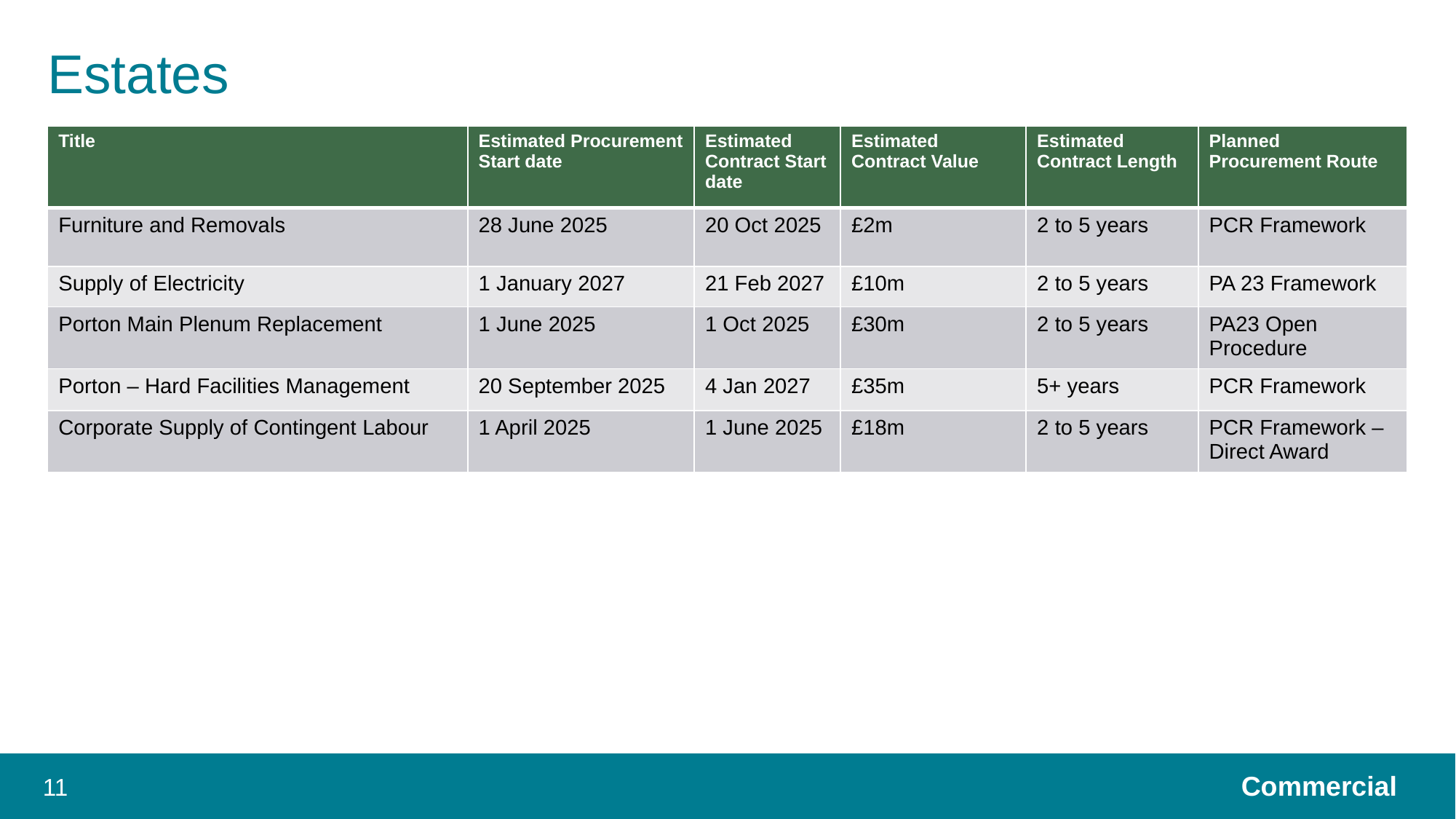

Estates
| Title | Estimated Procurement Start date | Estimated Contract Start date | Estimated Contract Value | Estimated Contract Length | Planned Procurement Route |
| --- | --- | --- | --- | --- | --- |
| Furniture and Removals | 28 June 2025 | 20 Oct 2025 | £2m | 2 to 5 years | PCR Framework |
| Supply of Electricity | 1 January 2027 | 21 Feb 2027 | £10m | 2 to 5 years | PA 23 Framework |
| Porton Main Plenum Replacement | 1 June 2025 | 1 Oct 2025 | £30m | 2 to 5 years | PA23 Open Procedure |
| Porton – Hard Facilities Management | 20 September 2025 | 4 Jan 2027 | £35m | 5+ years | PCR Framework |
| Corporate Supply of Contingent Labour | 1 April 2025 | 1 June 2025 | £18m | 2 to 5 years | PCR Framework – Direct Award |
11
Commercial